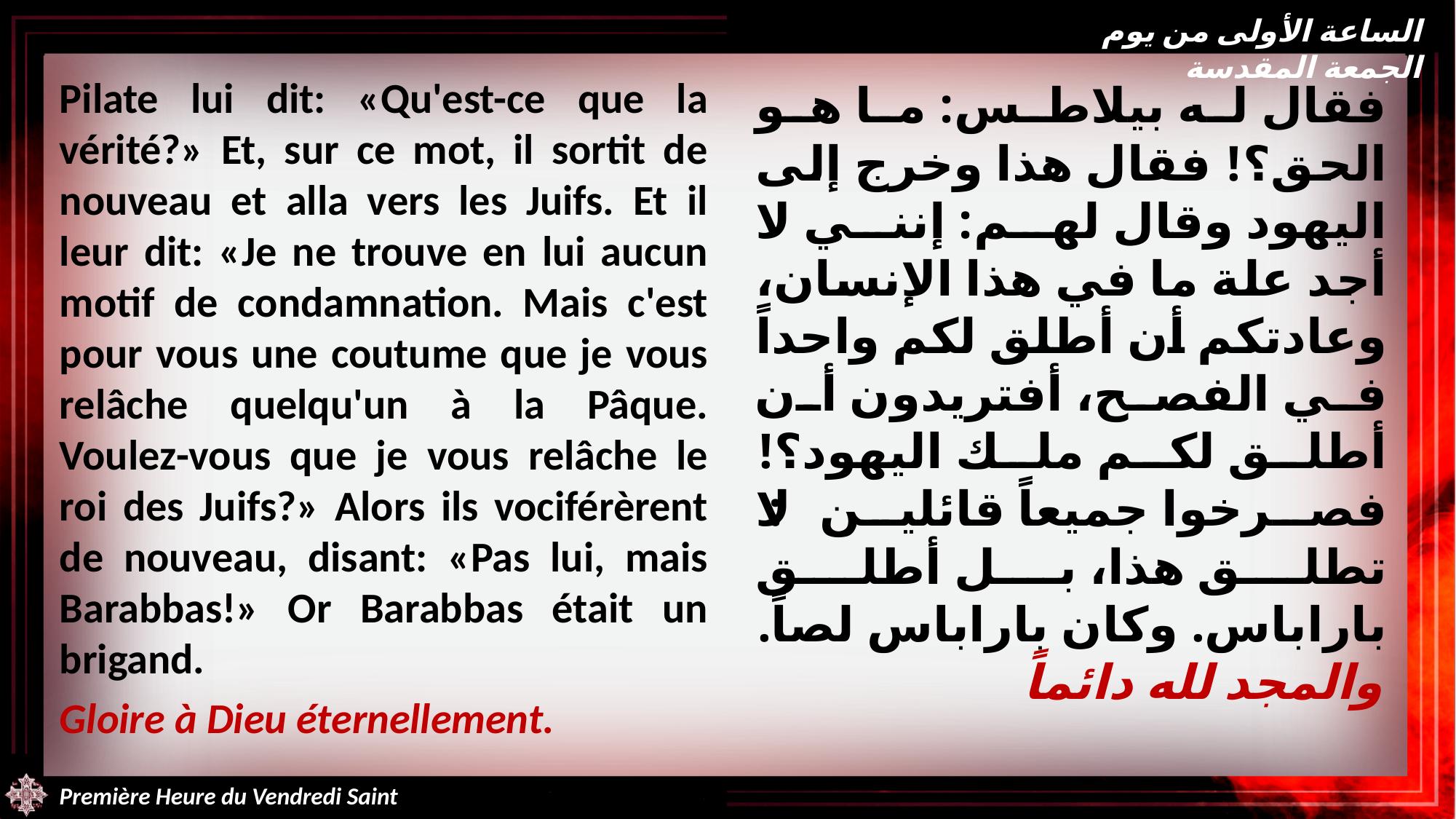

الساعة الأولى من يوم الجمعة المقدسة
Pilate lui dit: «Qu'est-ce que la vérité?» Et, sur ce mot, il sortit de nouveau et alla vers les Juifs. Et il leur dit: «Je ne trouve en lui aucun motif de condamnation. Mais c'est pour vous une coutume que je vous relâche quelqu'un à la Pâque. Voulez-vous que je vous relâche le roi des Juifs?» Alors ils vociférèrent de nouveau, disant: «Pas lui, mais Barabbas!» Or Barabbas était un brigand.
Gloire à Dieu éternellement.
فقال له بيلاطس: ما هو الحق؟! فقال هذا وخرج إلى اليهود وقال لهم: إنني لا أجد علة ما في هذا الإنسان، وعادتكم أن أطلق لكم واحداً في الفصح، أفتريدون أن أطلق لكم ملك اليهود؟! فصرخوا جميعاً قائلين: لا تطلق هذا، بل أطلق باراباس. وكان باراباس لصاً.
والمجد لله دائماً

Première Heure du Vendredi Saint